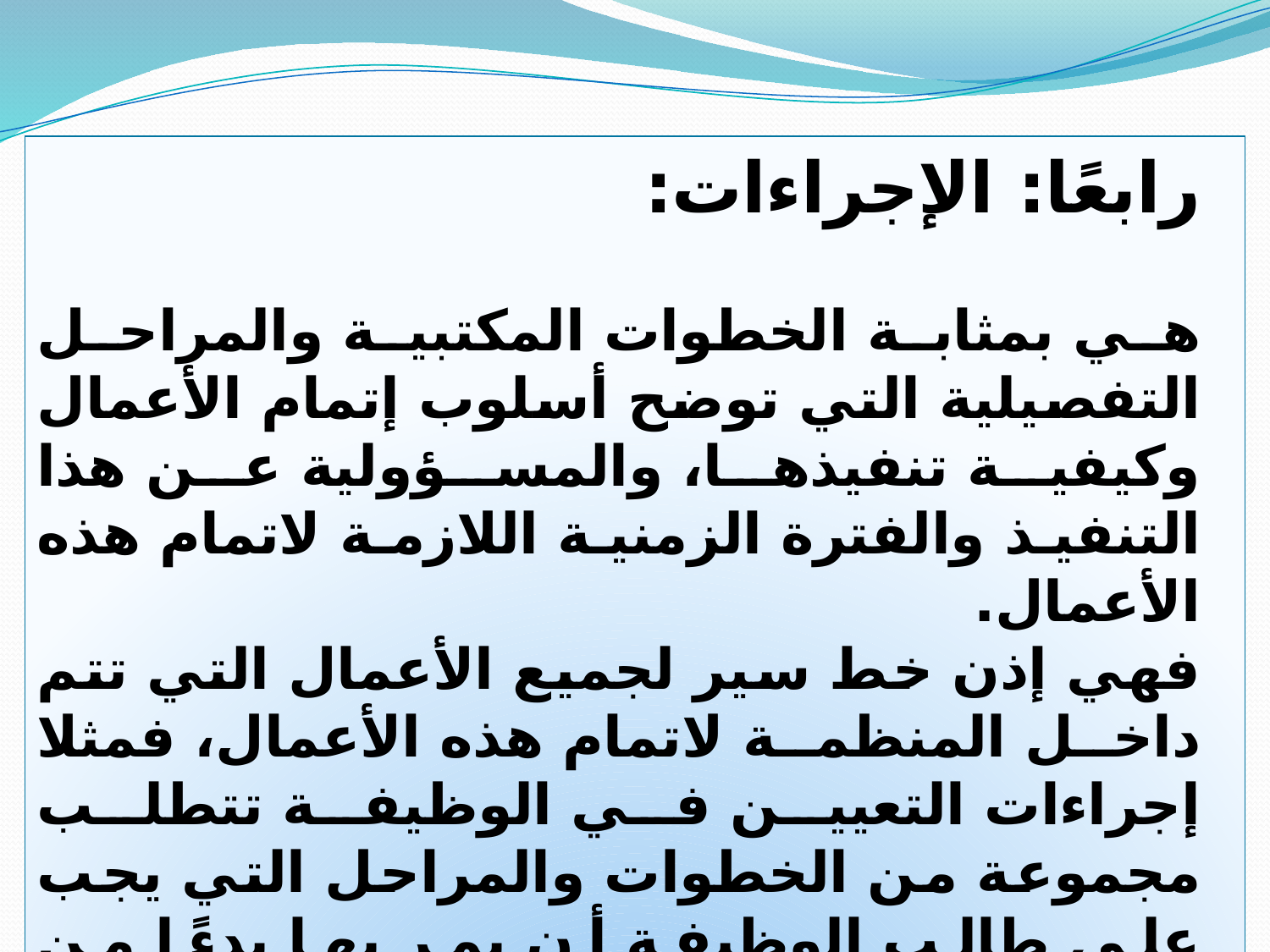

رابعًا: الإجراءات:

هي بمثابة الخطوات المكتبية والمراحل التفصيلية التي توضح أسلوب إتمام الأعمال وكيفية تنفيذها، والمسؤولية عن هذا التنفيذ والفترة الزمنية اللازمة لاتمام هذه الأعمال.
فهي إذن خط سير لجميع الأعمال التي تتم داخل المنظمة لاتمام هذه الأعمال، فمثلا إجراءات التعيين في الوظيفة تتطلب مجموعة من الخطوات والمراحل التي يجب على طالب الوظيفة أن يمر بها بدءًا من تعبئة نموذج الوظيفة وإجراءات الامتحانات والمقابلات إلى صدور قرار التعيين من الجهة المعنية.